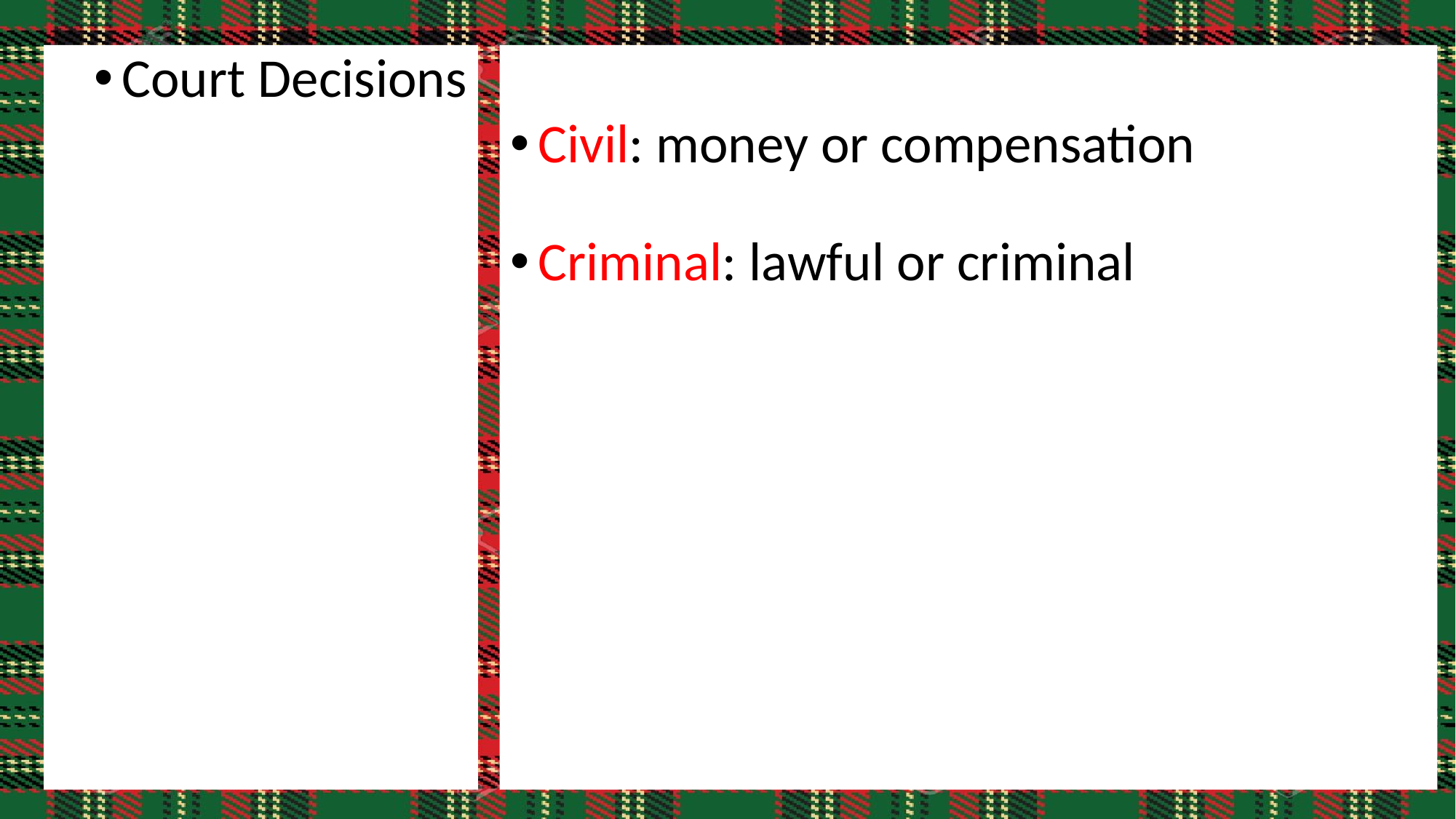

Court Decisions

Civil: money or compensation

Criminal: lawful or criminal